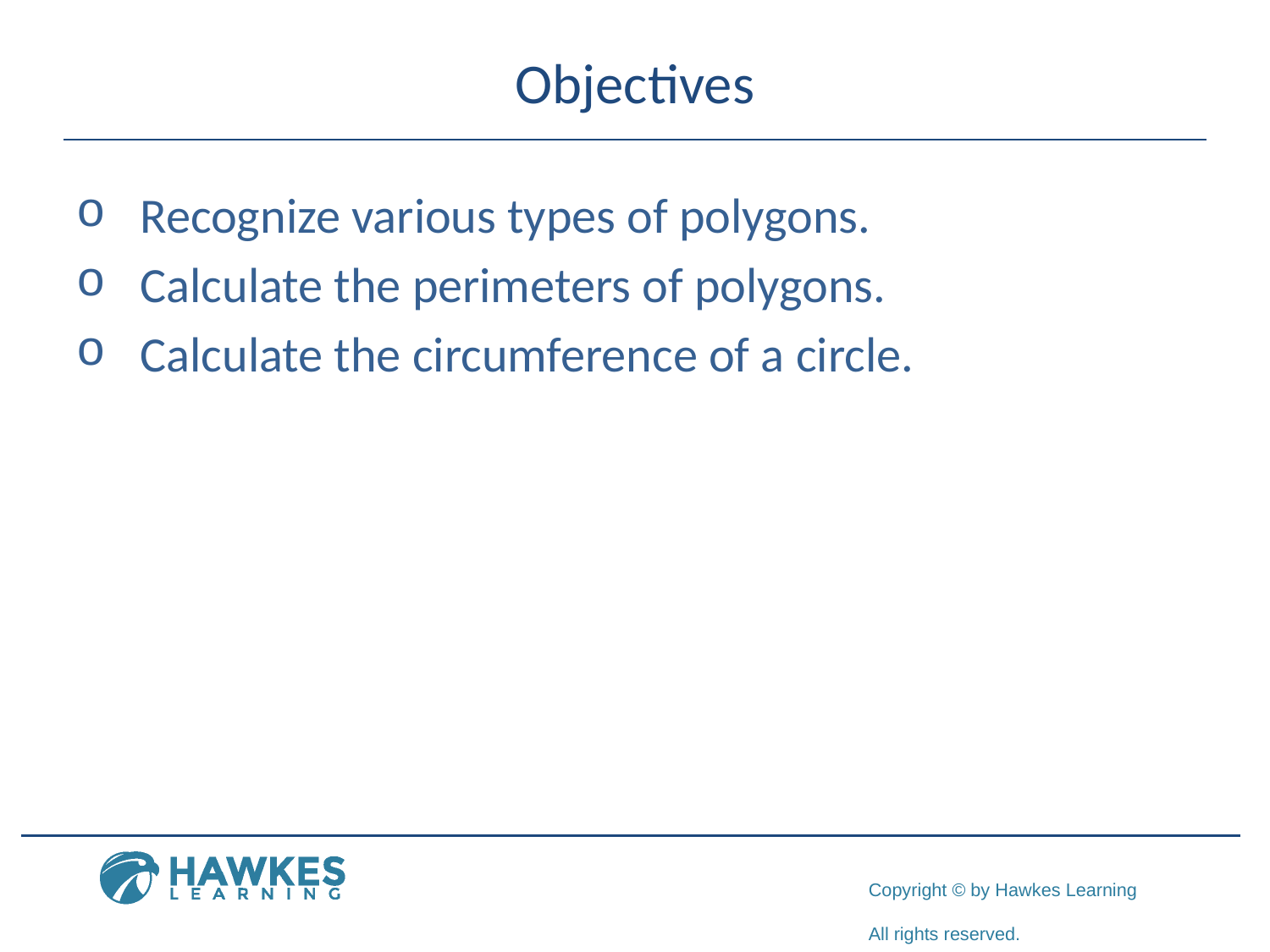

# Objectives
Recognize various types of polygons.
Calculate the perimeters of polygons.
Calculate the circumference of a circle.